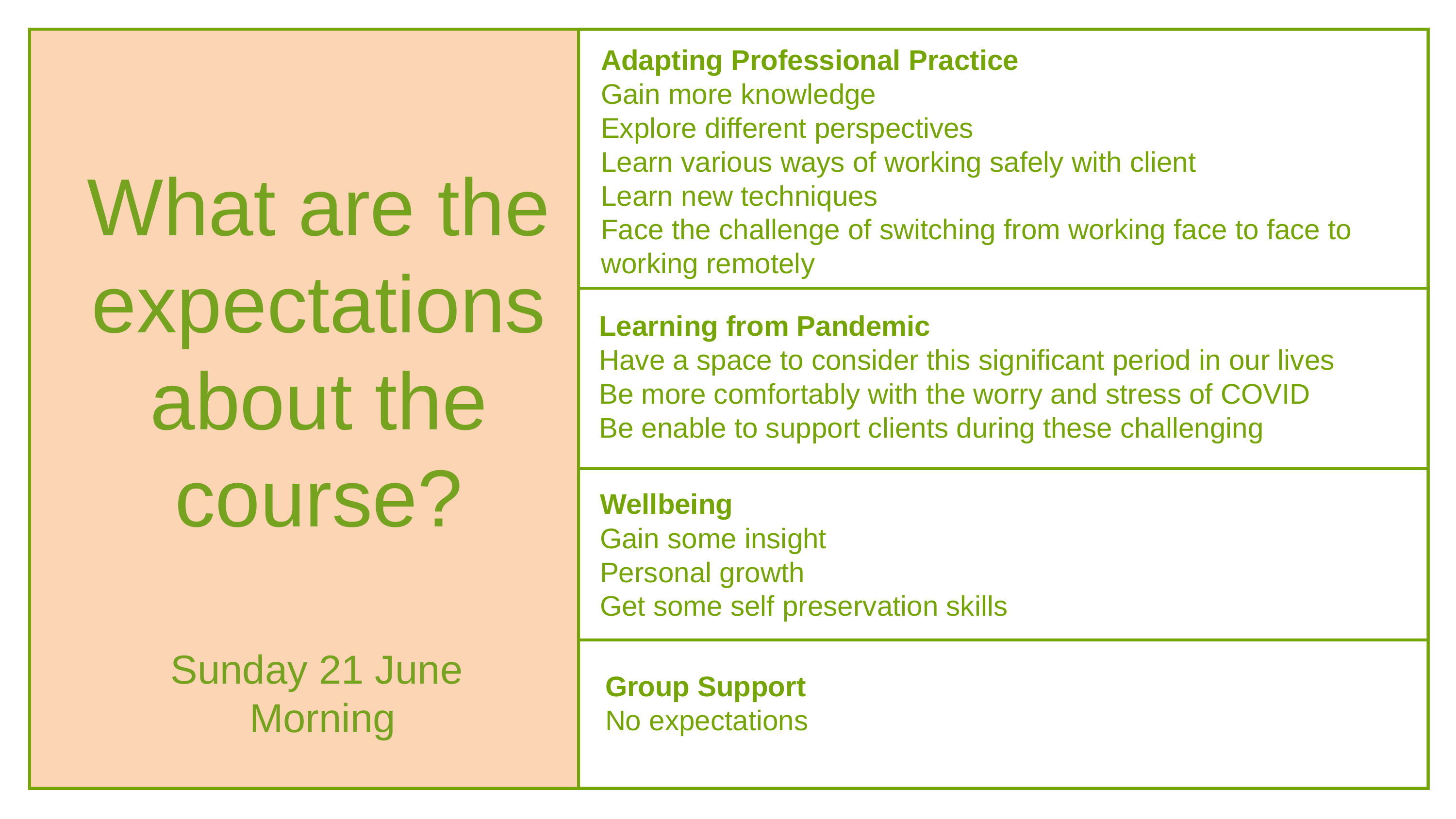

Adapting Professional Practice
Gain more knowledge
Explore different perspectives
Learn various ways of working safely with client
Learn new techniques
Face the challenge of switching from working face to face to working remotely

What are the expectations about the course?
Learning from Pandemic
Have a space to consider this significant period in our lives
Be more comfortably with the worry and stress of COVID
Be enable to support clients during these challenging

Wellbeing
Gain some insight
Personal growth
Get some self preservation skills

Sunday 21 June
Morning
Group Support
No expectations